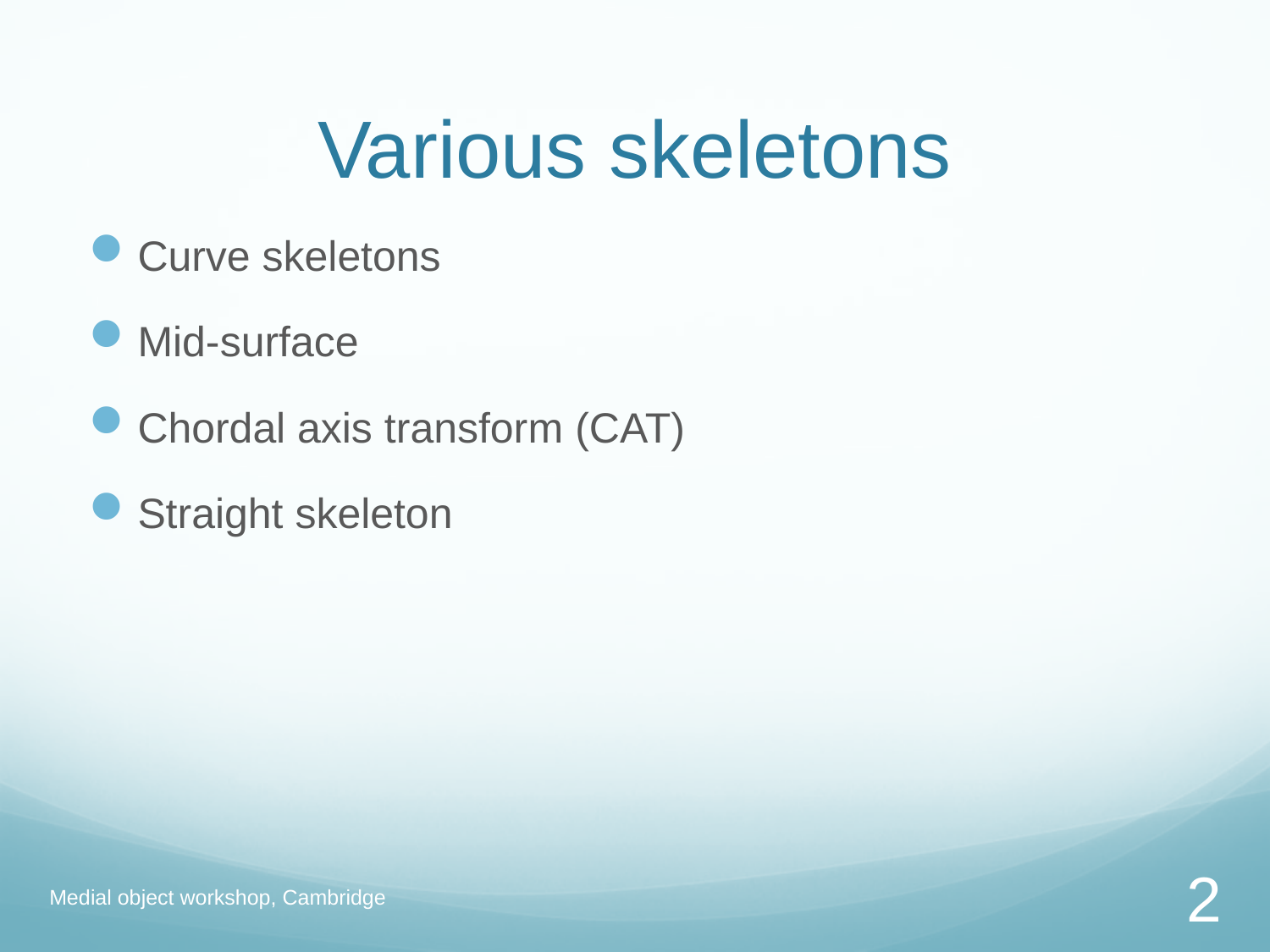

# Various skeletons
Curve skeletons
Mid-surface
Chordal axis transform (CAT)
Straight skeleton
Medial object workshop, Cambridge
2